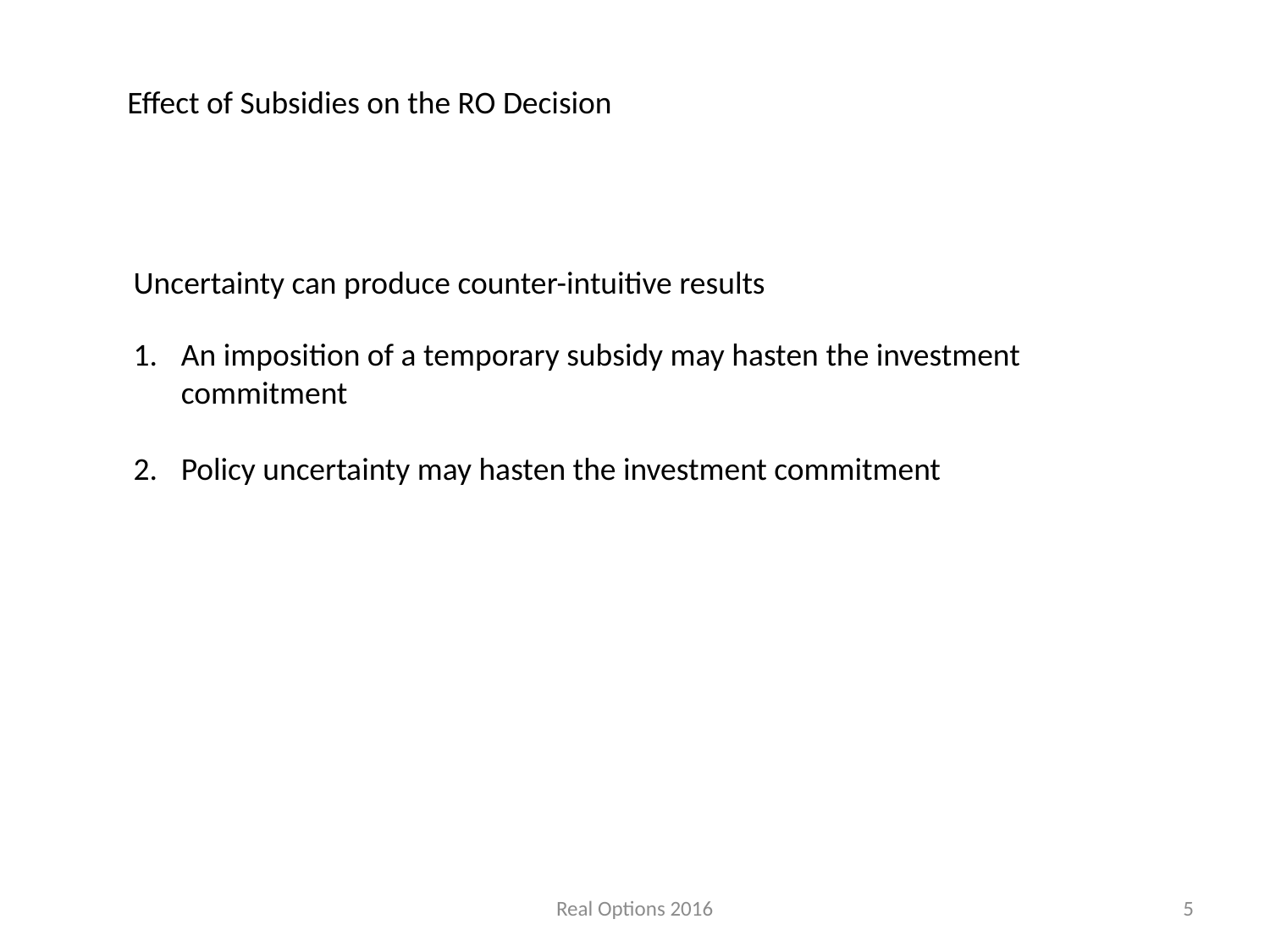

Effect of Subsidies on the RO Decision
Uncertainty can produce counter-intuitive results

An imposition of a temporary subsidy may hasten the investment commitment

Policy uncertainty may hasten the investment commitment
Real Options 2016
5